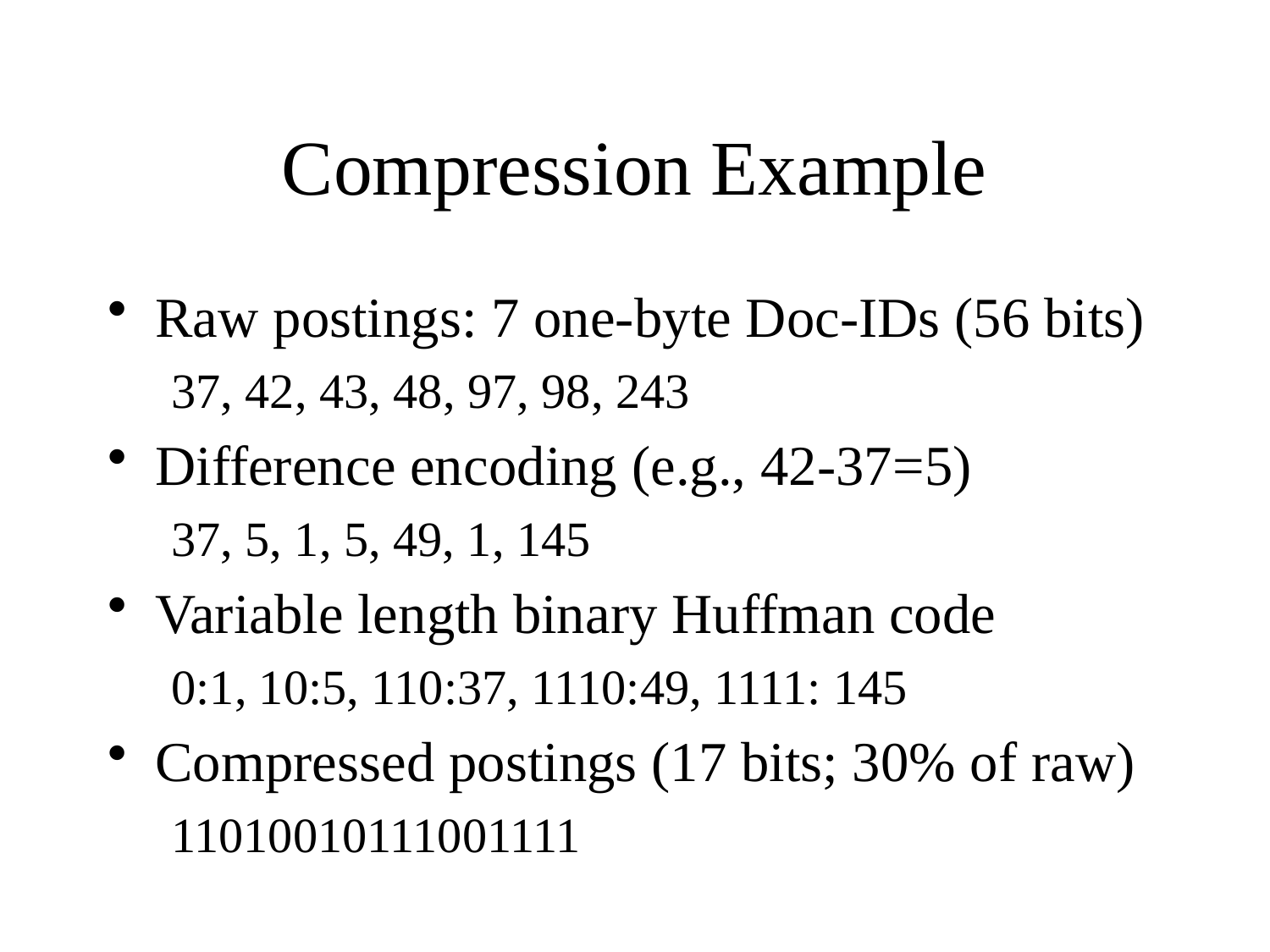

# Compression Example
Raw postings: 7 one-byte Doc-IDs (56 bits)
37, 42, 43, 48, 97, 98, 243
Difference encoding (e.g., 42-37=5)
37, 5, 1, 5, 49, 1, 145
Variable length binary Huffman code
0:1, 10:5, 110:37, 1110:49, 1111: 145
Compressed postings (17 bits; 30% of raw)
11010010111001111